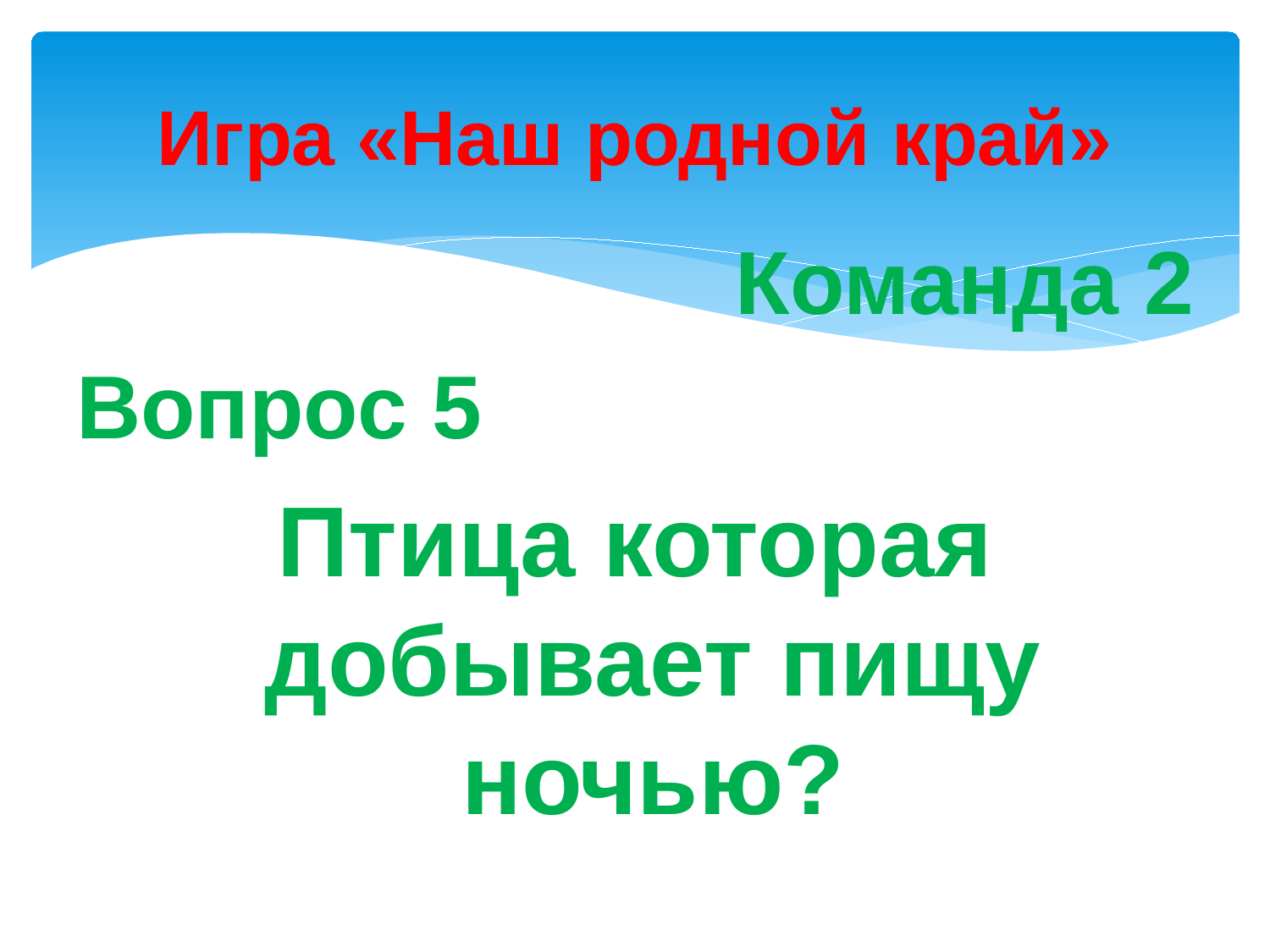

# Игра «Наш родной край»
Команда 2
Вопрос 5
Птица которая добывает пищу ночью?